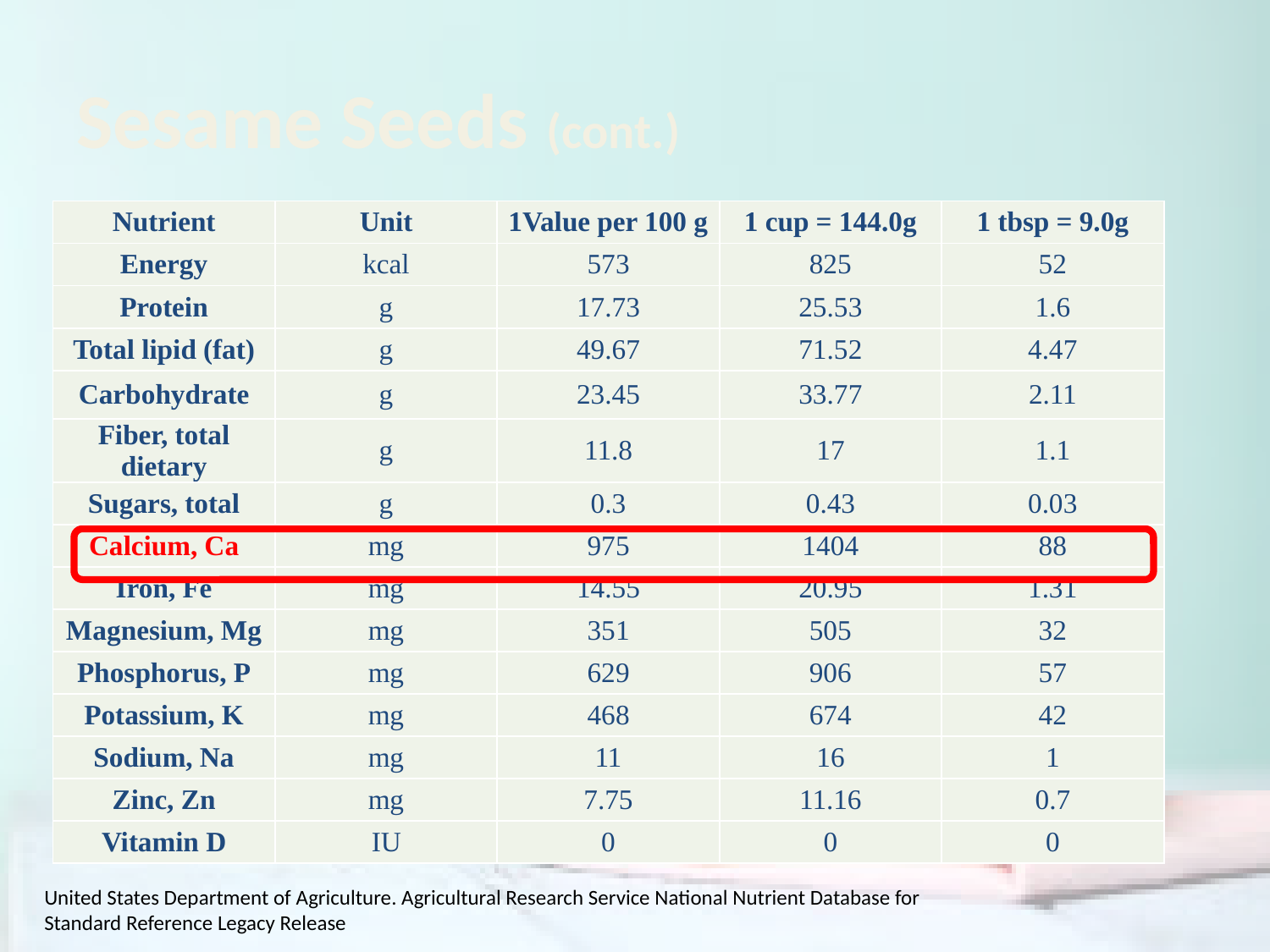

# Sesame Seeds (cont.)
| Nutrient | Unit | 1Value per 100 g | 1 cup = 144.0g | 1 tbsp = 9.0g |
| --- | --- | --- | --- | --- |
| Energy | kcal | 573 | 825 | 52 |
| Protein | g | 17.73 | 25.53 | 1.6 |
| Total lipid (fat) | g | 49.67 | 71.52 | 4.47 |
| Carbohydrate | g | 23.45 | 33.77 | 2.11 |
| Fiber, total dietary | g | 11.8 | 17 | 1.1 |
| Sugars, total | g | 0.3 | 0.43 | 0.03 |
| Calcium, Ca | mg | 975 | 1404 | 88 |
| Iron, Fe | mg | 14.55 | 20.95 | 1.31 |
| Magnesium, Mg | mg | 351 | 505 | 32 |
| Phosphorus, P | mg | 629 | 906 | 57 |
| Potassium, K | mg | 468 | 674 | 42 |
| Sodium, Na | mg | 11 | 16 | 1 |
| Zinc, Zn | mg | 7.75 | 11.16 | 0.7 |
| Vitamin D | IU | 0 | 0 | 0 |

United States Department of Agriculture. Agricultural Research Service National Nutrient Database for Standard Reference Legacy Release